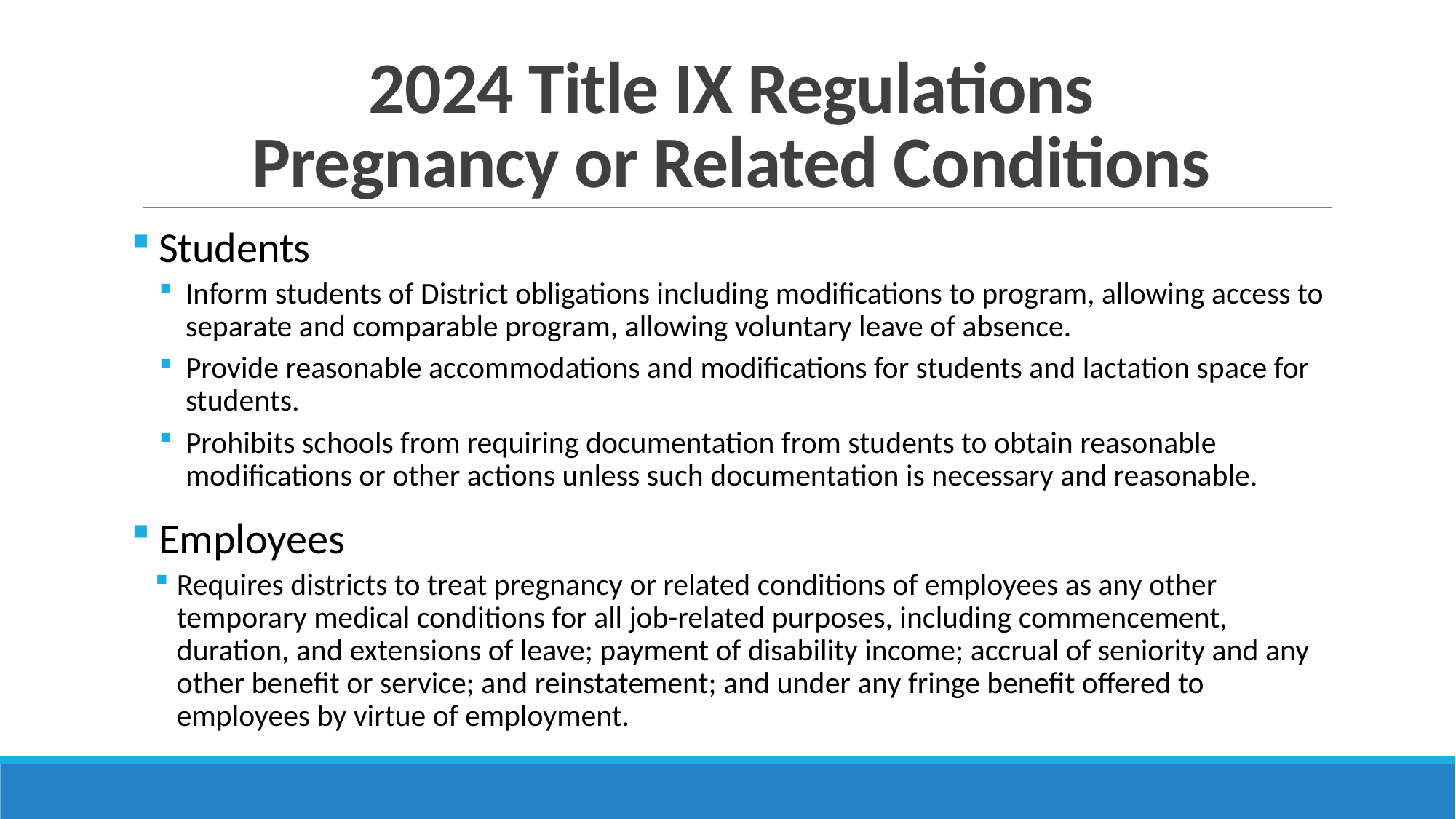

# 2024 Title IX Regulations Pregnancy or Related Conditions
Students
Inform students of District obligations including modifications to program, allowing access to separate and comparable program, allowing voluntary leave of absence.
Provide reasonable accommodations and modifications for students and lactation space for students.
Prohibits schools from requiring documentation from students to obtain reasonable modifications or other actions unless such documentation is necessary and reasonable.
Employees
Requires districts to treat pregnancy or related conditions of employees as any other temporary medical conditions for all job-related purposes, including commencement, duration, and extensions of leave; payment of disability income; accrual of seniority and any other benefit or service; and reinstatement; and under any fringe benefit offered to employees by virtue of employment.